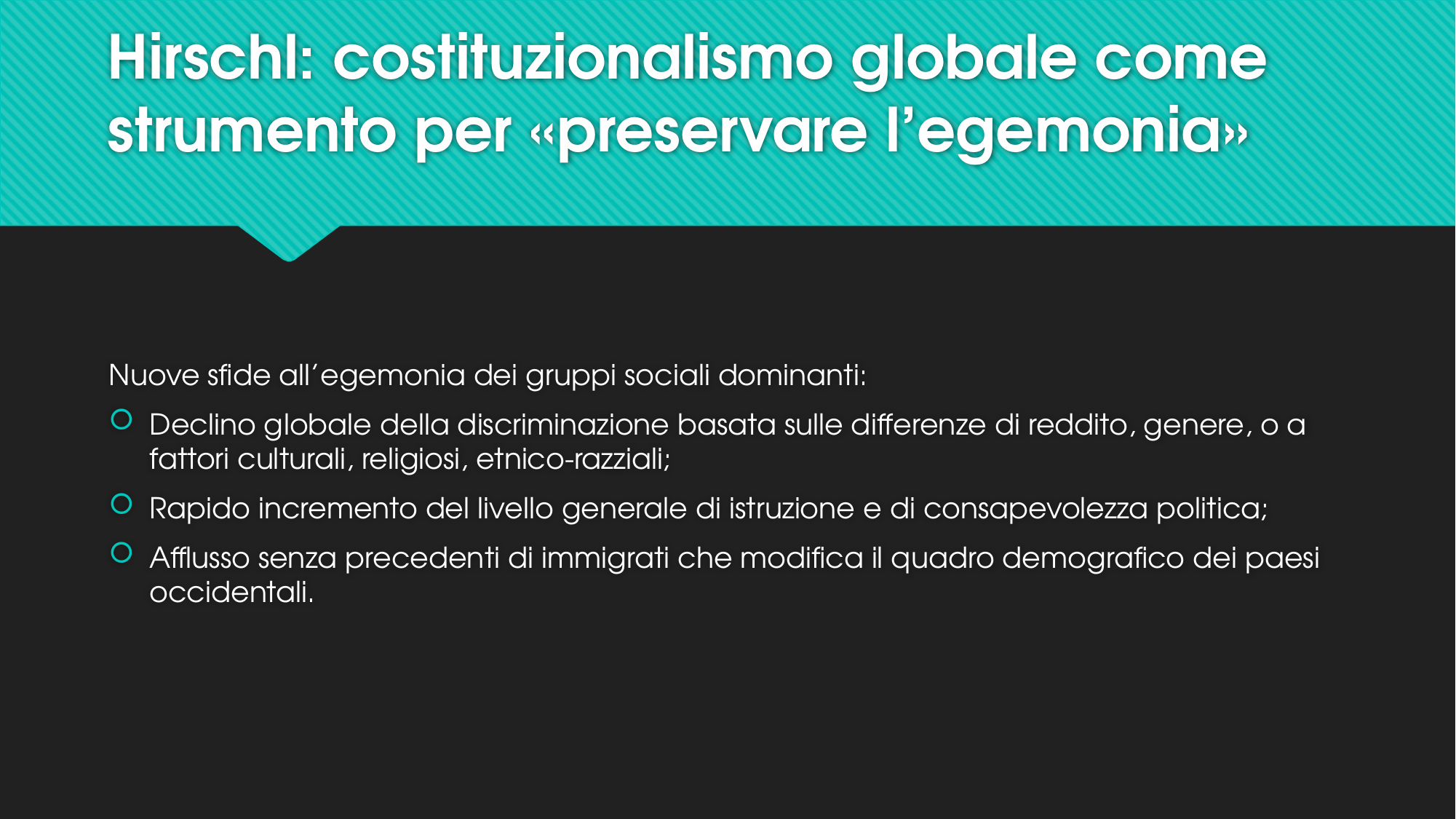

# Hirschl: costituzionalismo globale come strumento per «preservare l’egemonia»

Nuove sfide all’egemonia dei gruppi sociali dominanti:
Declino globale della discriminazione basata sulle differenze di reddito, genere, o a fattori culturali, religiosi, etnico-razziali;
Rapido incremento del livello generale di istruzione e di consapevolezza politica;
Afflusso senza precedenti di immigrati che modifica il quadro demografico dei paesi occidentali.